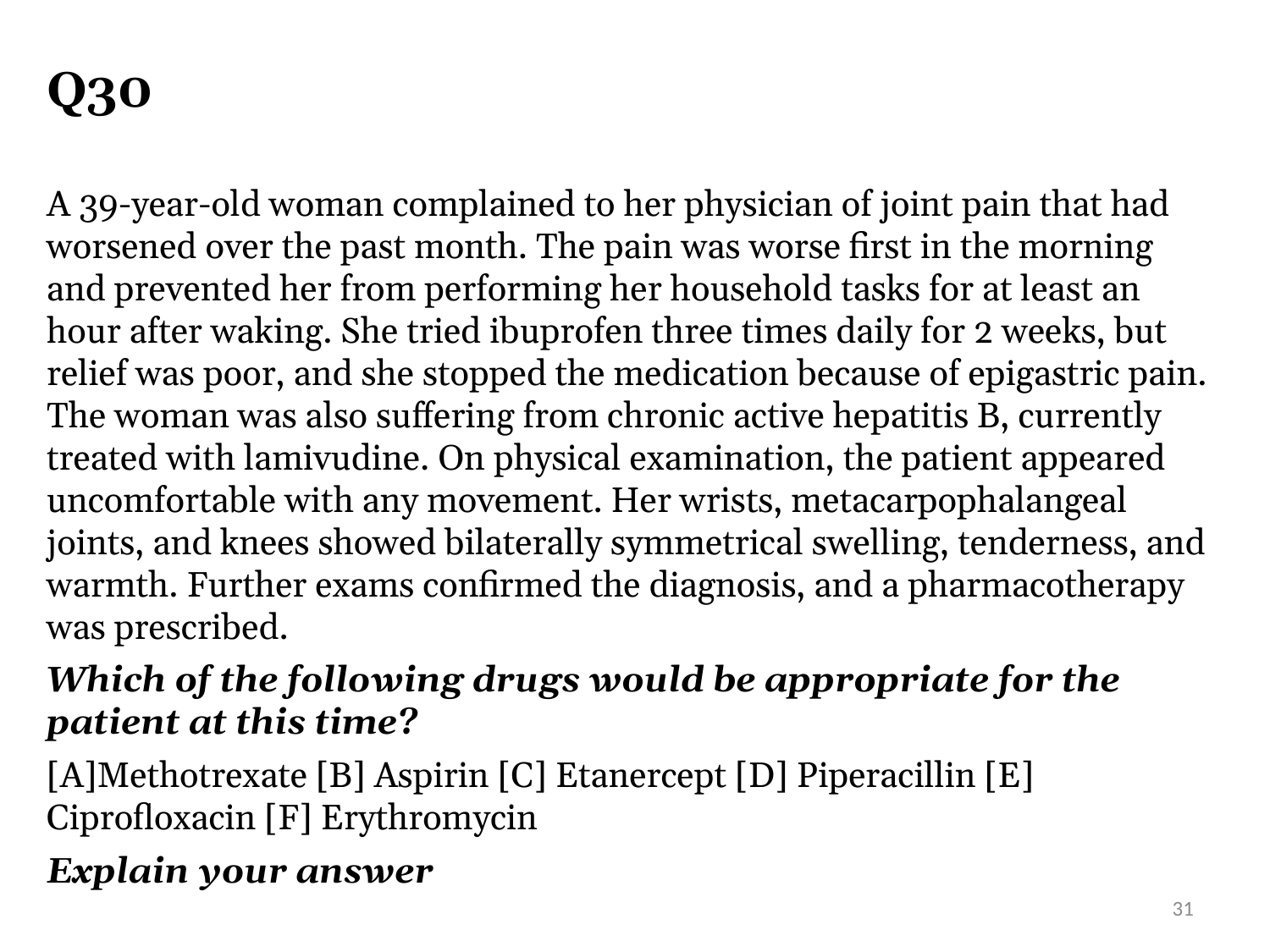

# Q30
A 39-year-old woman complained to her physician of joint pain that had worsened over the past month. The pain was worse first in the morning and prevented her from performing her household tasks for at least an hour after waking. She tried ibuprofen three times daily for 2 weeks, but relief was poor, and she stopped the medication because of epigastric pain. The woman was also suffering from chronic active hepatitis B, currently treated with lamivudine. On physical examination, the patient appeared uncomfortable with any movement. Her wrists, metacarpophalangeal joints, and knees showed bilaterally symmetrical swelling, tenderness, and warmth. Further exams confirmed the diagnosis, and a pharmacotherapy was prescribed.
Which of the following drugs would be appropriate for the patient at this time?
[A]Methotrexate [B] Aspirin [C] Etanercept [D] Piperacillin [E] Ciprofloxacin [F] Erythromycin
Explain your answer
31